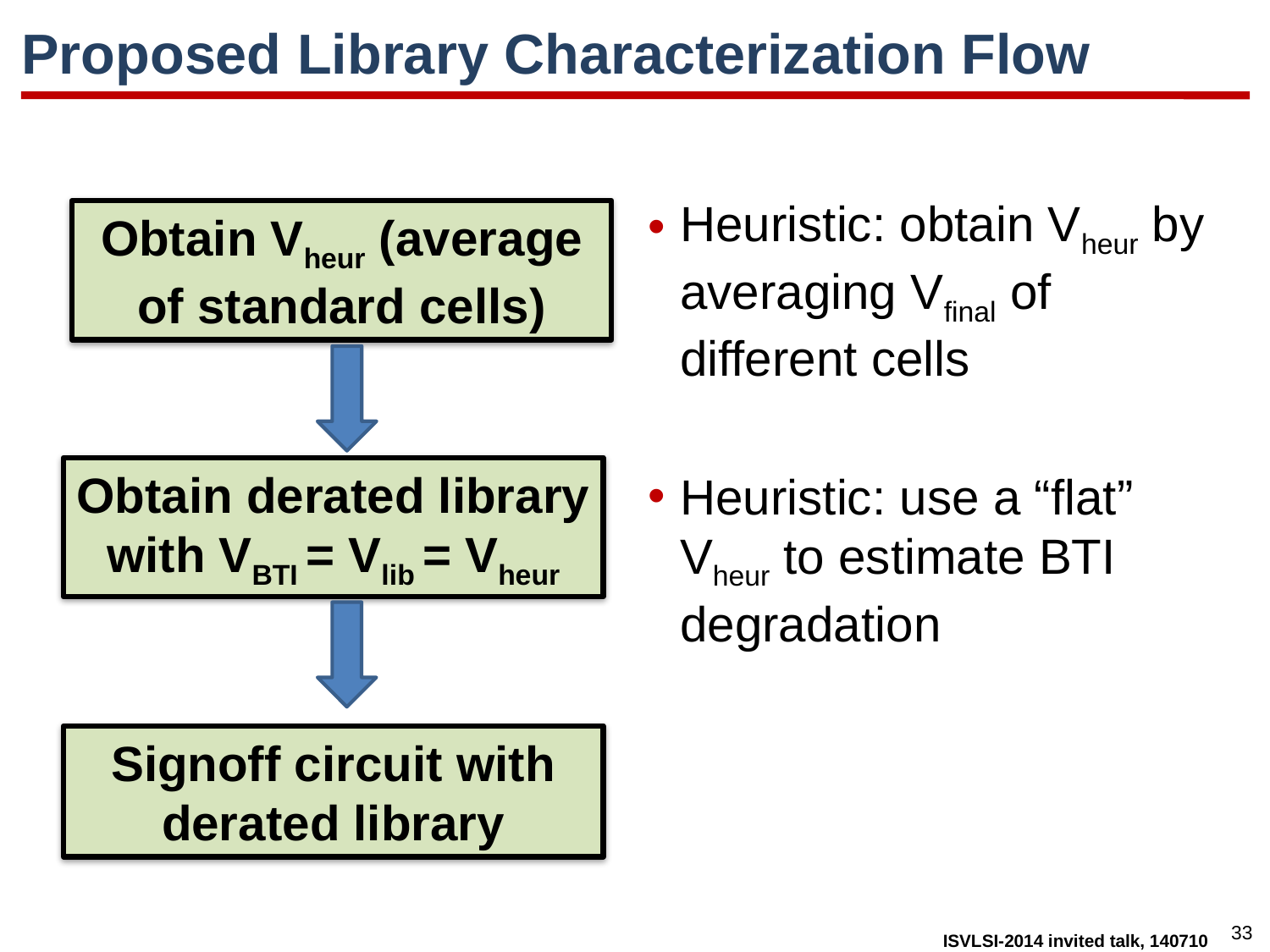

# Proposed Library Characterization Flow
Heuristic: obtain Vheur by averaging Vfinal of different cells

Heuristic: use a “flat” Vheur to estimate BTI degradation

Obtain Vheur (average of standard cells)

Obtain derated library with VBTI = Vlib = Vheur

Signoff circuit with derated library